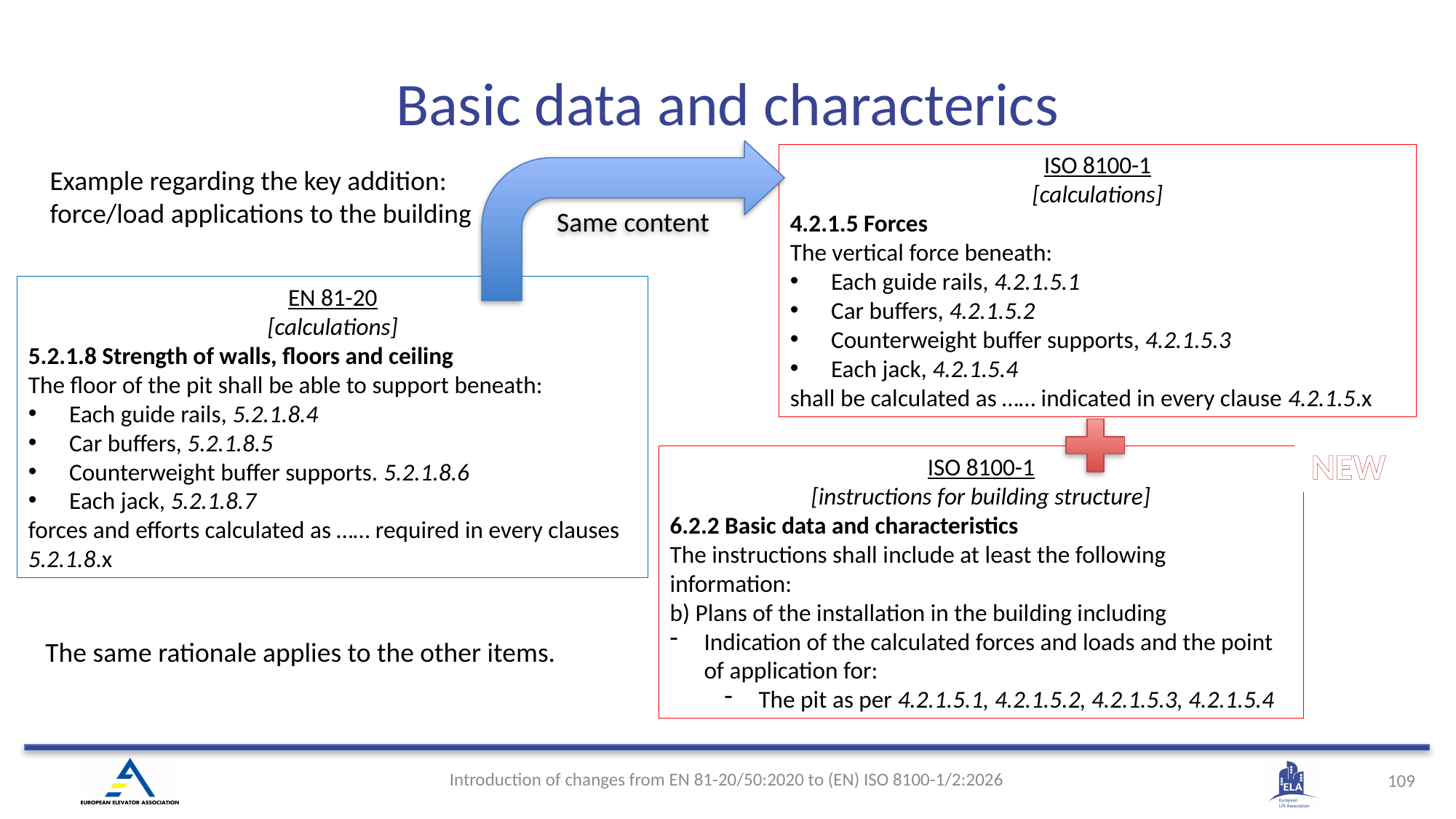

# Basic data and characterics
Same content

ISO 8100-1
[calculations]
4.2.1.5 Forces
The vertical force beneath:
Each guide rails, 4.2.1.5.1
Car buffers, 4.2.1.5.2
Counterweight buffer supports, 4.2.1.5.3
Each jack, 4.2.1.5.4
shall be calculated as …… indicated in every clause 4.2.1.5.x

Example regarding the key addition:  force/load applications to the building
EN 81-20
[calculations]
5.2.1.8 Strength of walls, floors and ceiling
The floor of the pit shall be able to support beneath:
Each guide rails, 5.2.1.8.4
Car buffers, 5.2.1.8.5
Counterweight buffer supports. 5.2.1.8.6
Each jack, 5.2.1.8.7
forces and efforts calculated as …… required in every clauses 5.2.1.8.x

NEW
ISO 8100-1
[instructions for building structure]
6.2.2 Basic data and characteristics
The instructions shall include at least the following information:
b) Plans of the installation in the building including
Indication of the calculated forces and loads and the point of application for:
The pit as per 4.2.1.5.1, 4.2.1.5.2, 4.2.1.5.3, 4.2.1.5.4
The same rationale applies to the other items.